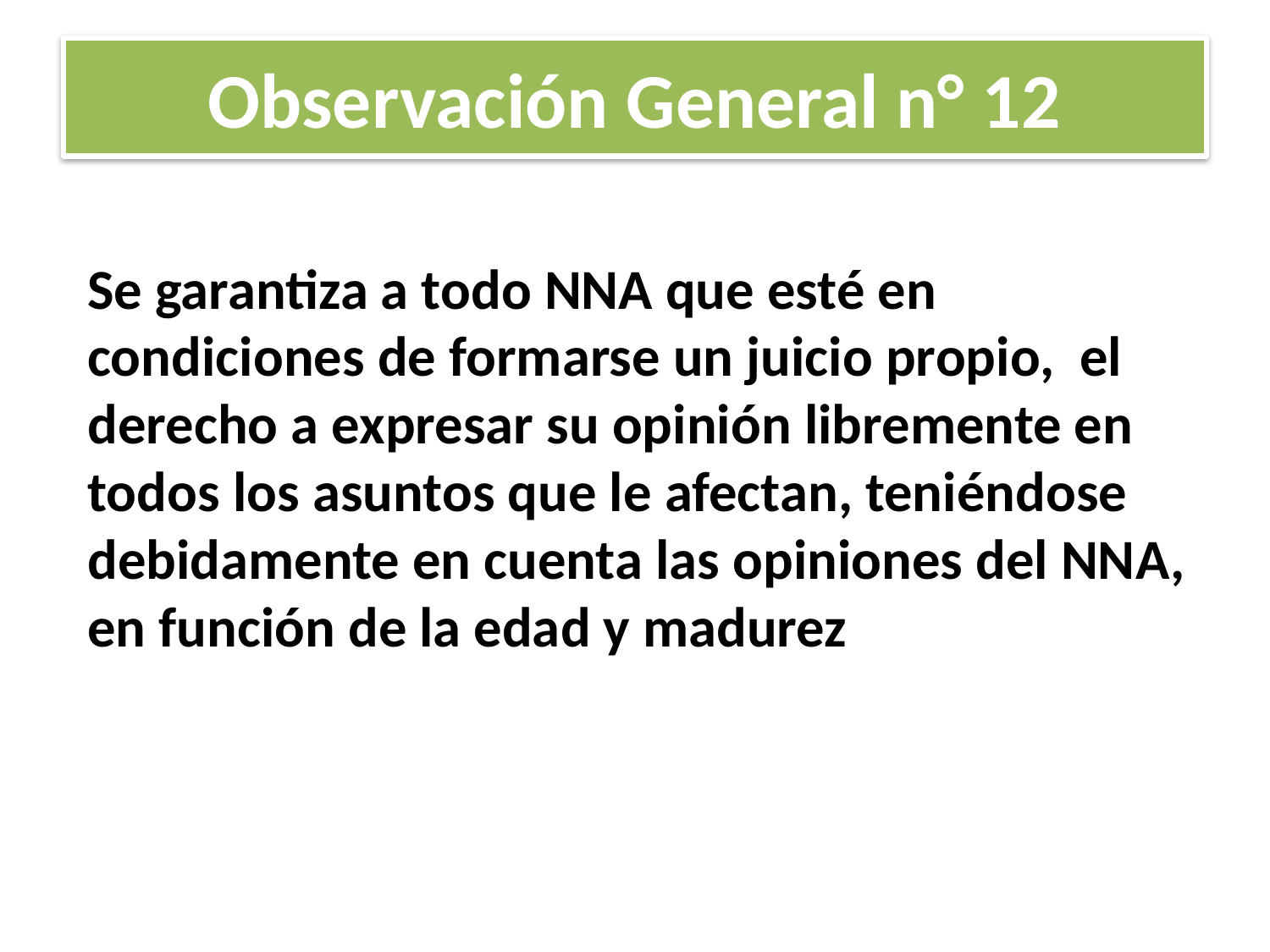

# Observación General n° 12
Se garantiza a todo NNA que esté en condiciones de formarse un juicio propio,  el derecho a expresar su opinión libremente en todos los asuntos que le afectan, teniéndose debidamente en cuenta las opiniones del NNA, en función de la edad y madurez